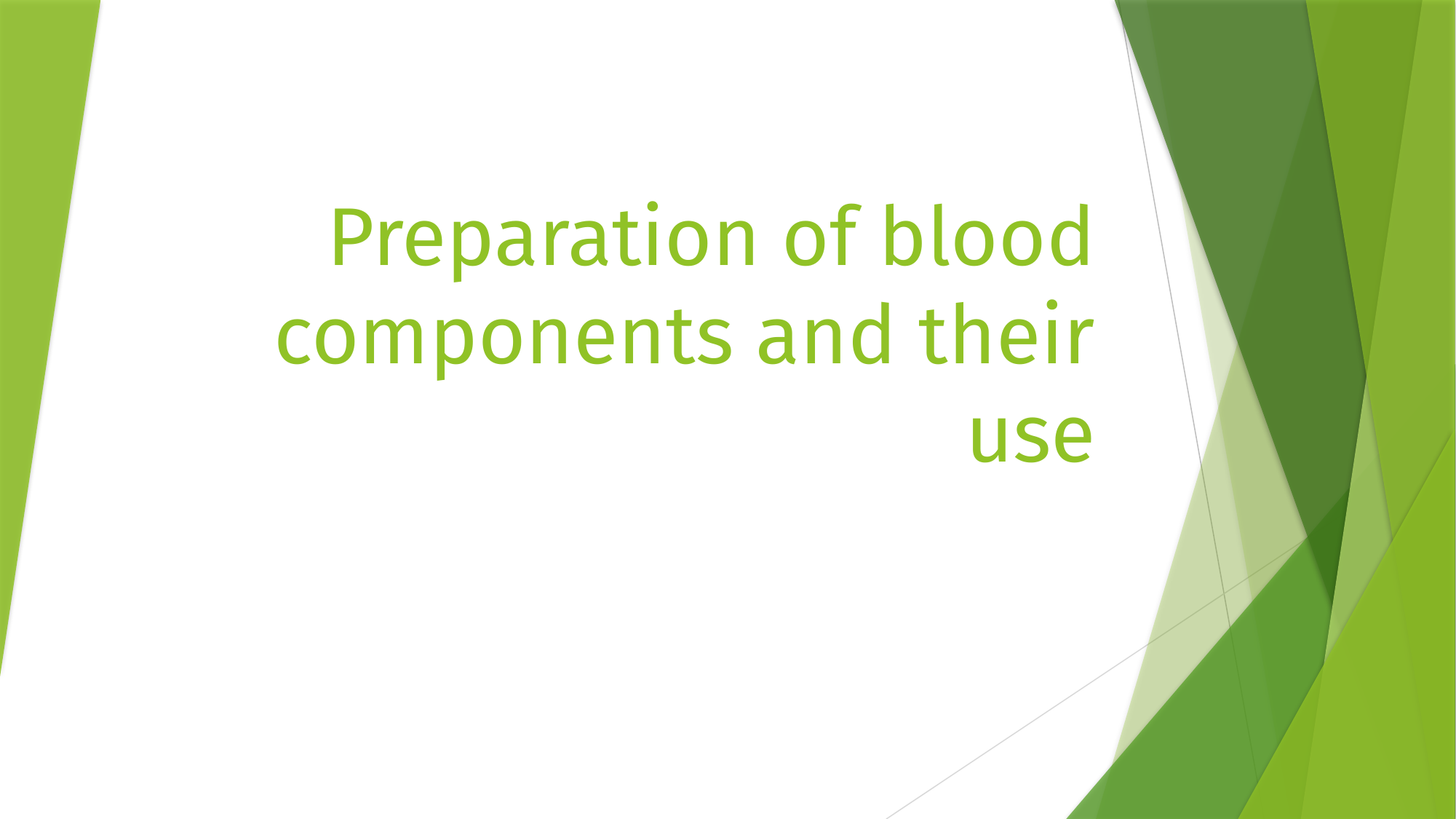

# Preparation of blood components and their use